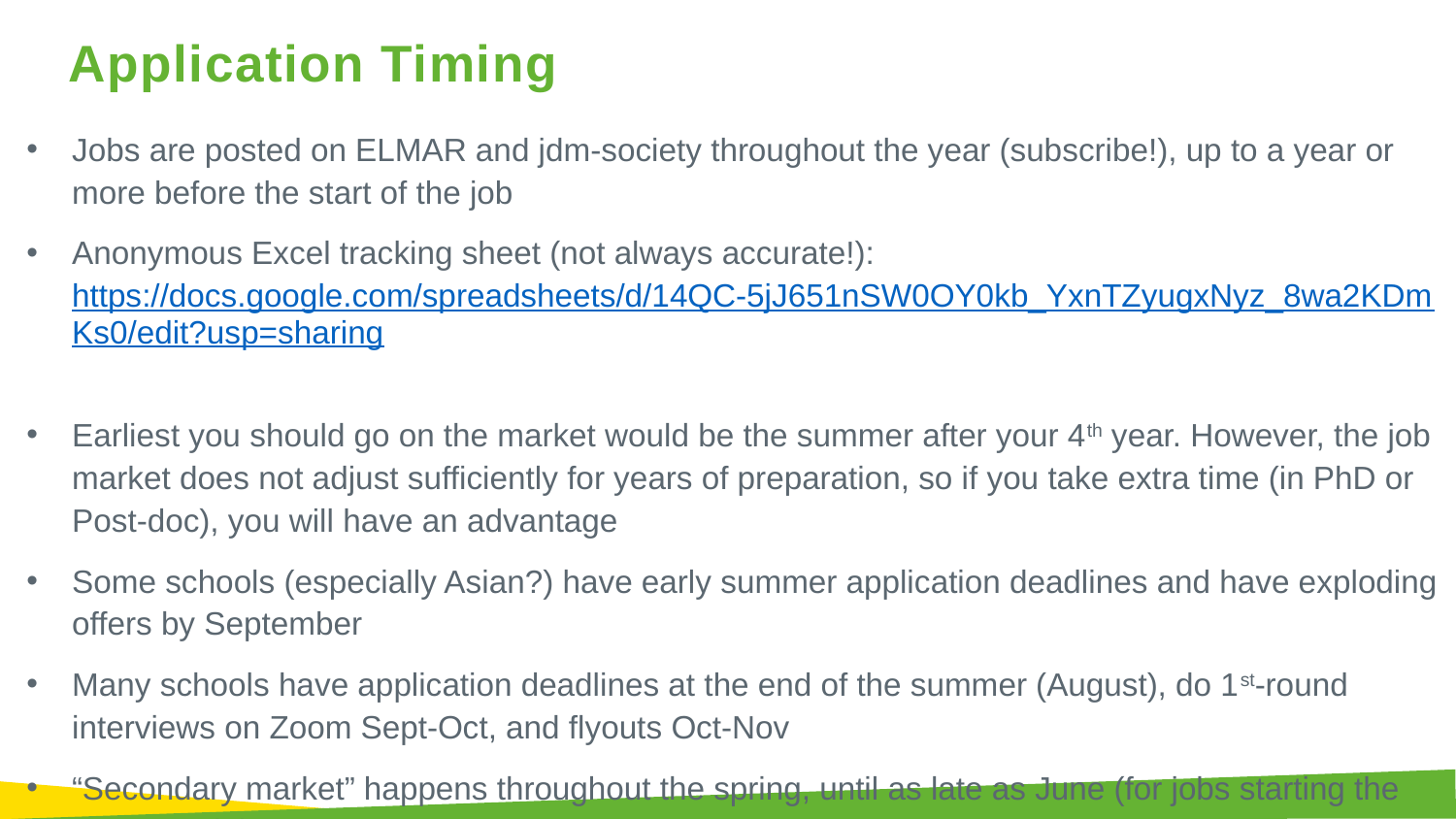

Application Timing
Jobs are posted on ELMAR and jdm-society throughout the year (subscribe!), up to a year or more before the start of the job
Anonymous Excel tracking sheet (not always accurate!): https://docs.google.com/spreadsheets/d/14QC-5jJ651nSW0OY0kb_YxnTZyugxNyz_8wa2KDmKs0/edit?usp=sharing
Earliest you should go on the market would be the summer after your 4th year. However, the job market does not adjust sufficiently for years of preparation, so if you take extra time (in PhD or Post-doc), you will have an advantage
Some schools (especially Asian?) have early summer application deadlines and have exploding offers by September
Many schools have application deadlines at the end of the summer (August), do 1st-round interviews on Zoom Sept-Oct, and flyouts Oct-Nov
“Secondary market” happens throughout the spring, until as late as June (for jobs starting the next month!)